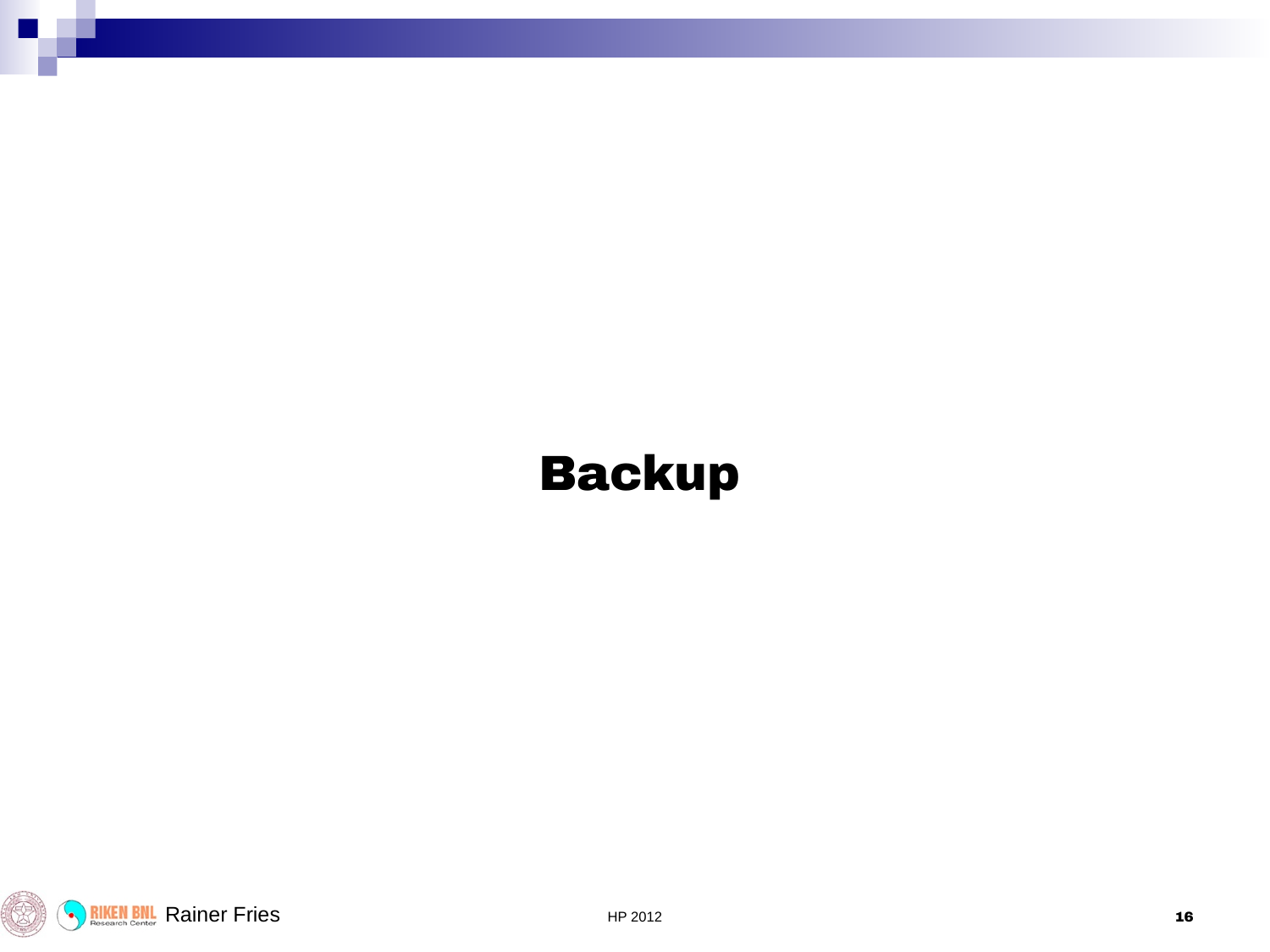

# Backup
               Rainer Fries
HP 2012
16